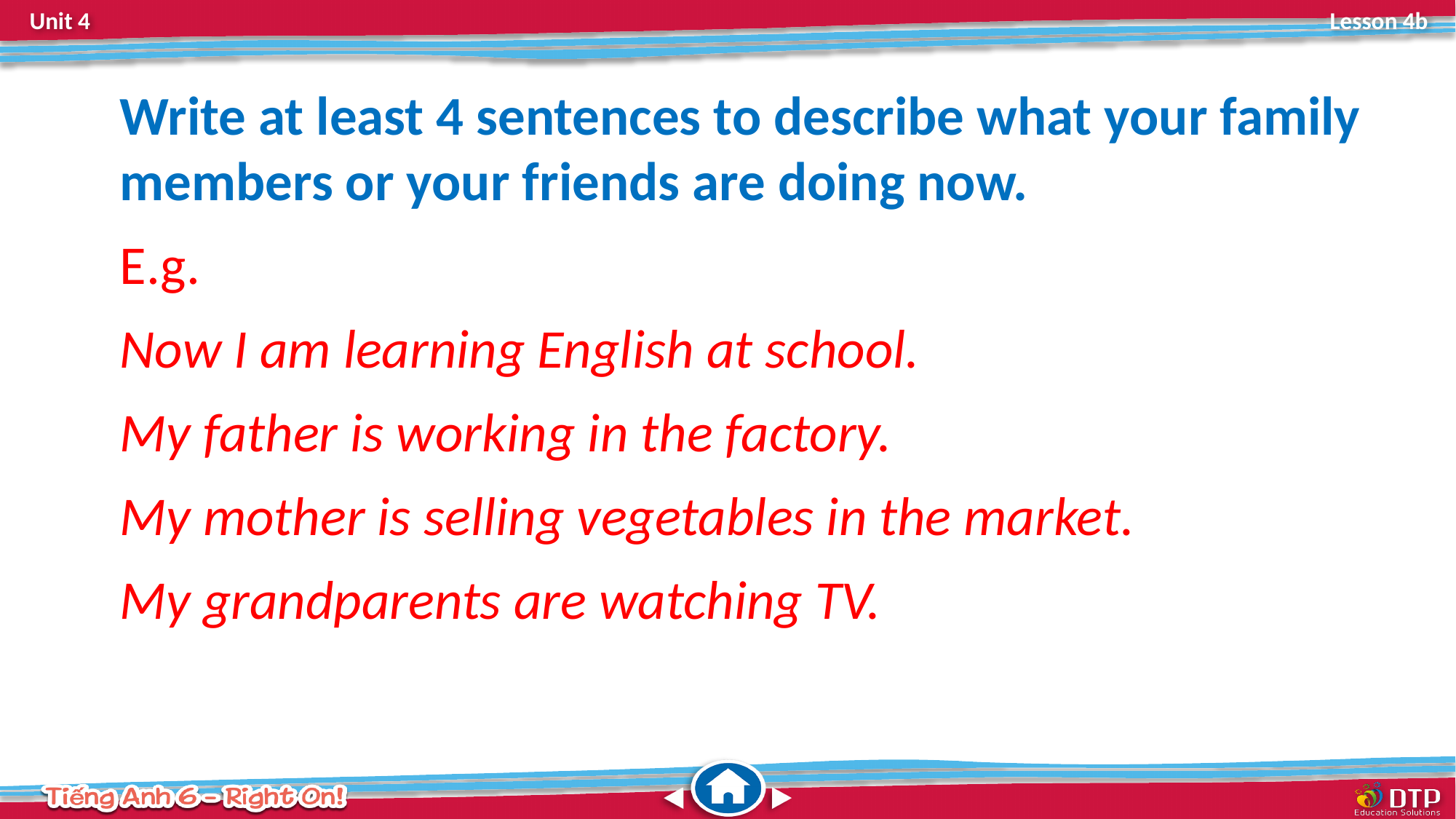

Write at least 4 sentences to describe what your family members or your friends are doing now.
E.g.
Now I am learning English at school.
My father is working in the factory.
My mother is selling vegetables in the market.
My grandparents are watching TV.